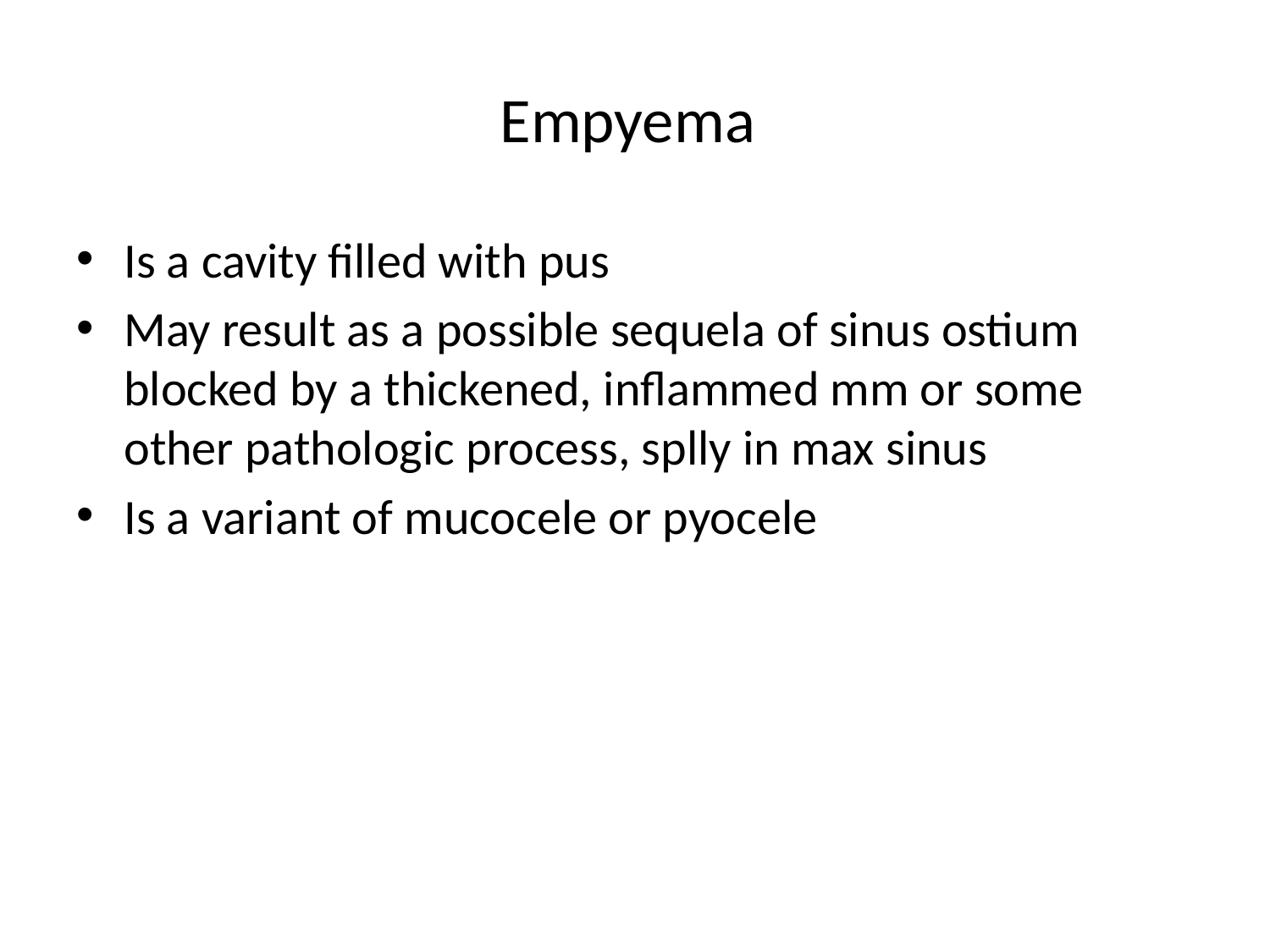

# Empyema
Is a cavity filled with pus
May result as a possible sequela of sinus ostium blocked by a thickened, inflammed mm or some other pathologic process, splly in max sinus
Is a variant of mucocele or pyocele